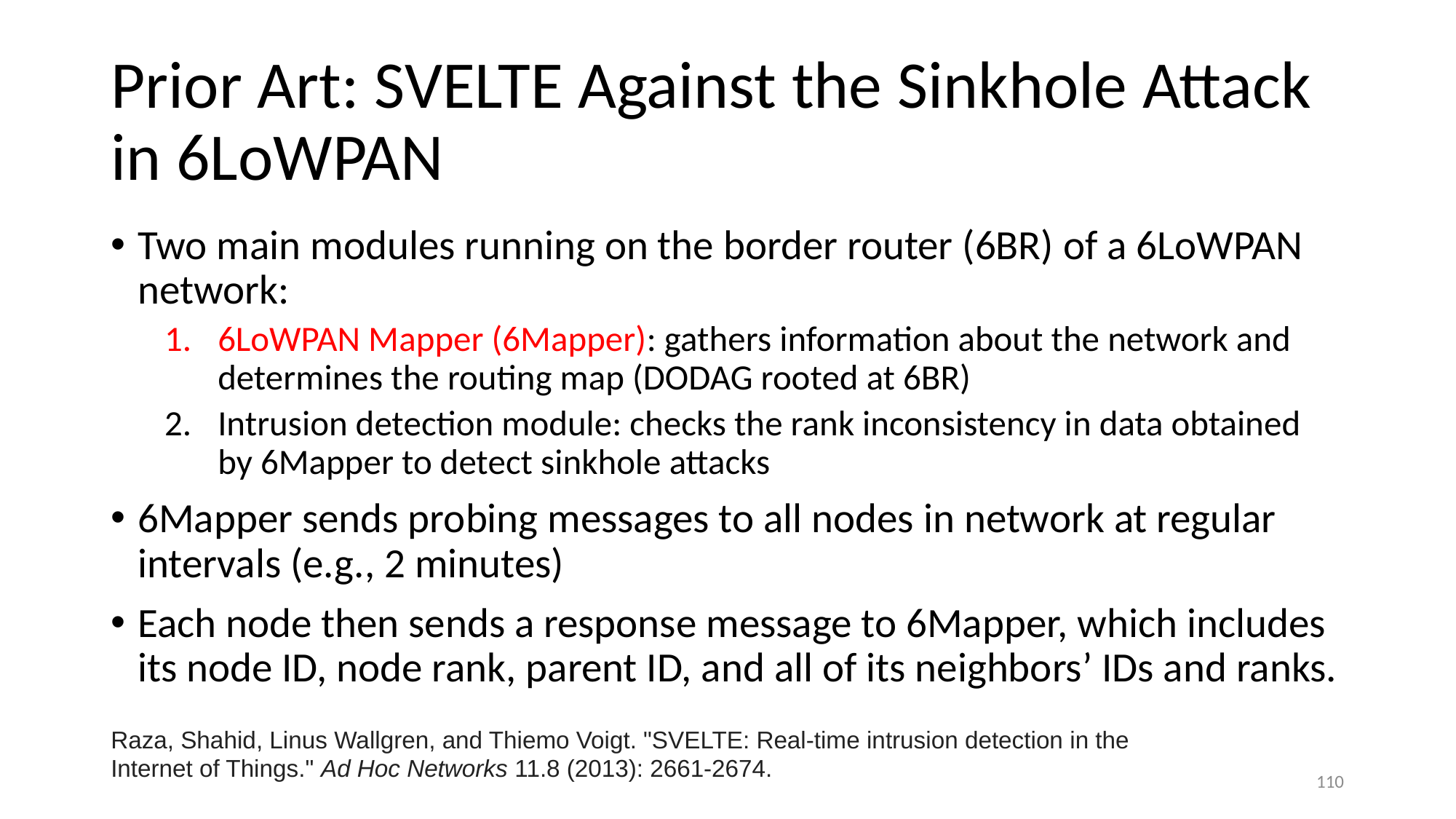

# Prior Art: SVELTE Against the Sinkhole Attack in 6LoWPAN
Two main modules running on the border router (6BR) of a 6LoWPAN network:
6LoWPAN Mapper (6Mapper): gathers information about the network and determines the routing map (DODAG rooted at 6BR)
Intrusion detection module: checks the rank inconsistency in data obtained by 6Mapper to detect sinkhole attacks
6Mapper sends probing messages to all nodes in network at regular intervals (e.g., 2 minutes)
Each node then sends a response message to 6Mapper, which includes its node ID, node rank, parent ID, and all of its neighbors’ IDs and ranks.
Raza, Shahid, Linus Wallgren, and Thiemo Voigt. "SVELTE: Real-time intrusion detection in the Internet of Things." Ad Hoc Networks 11.8 (2013): 2661-2674.
110